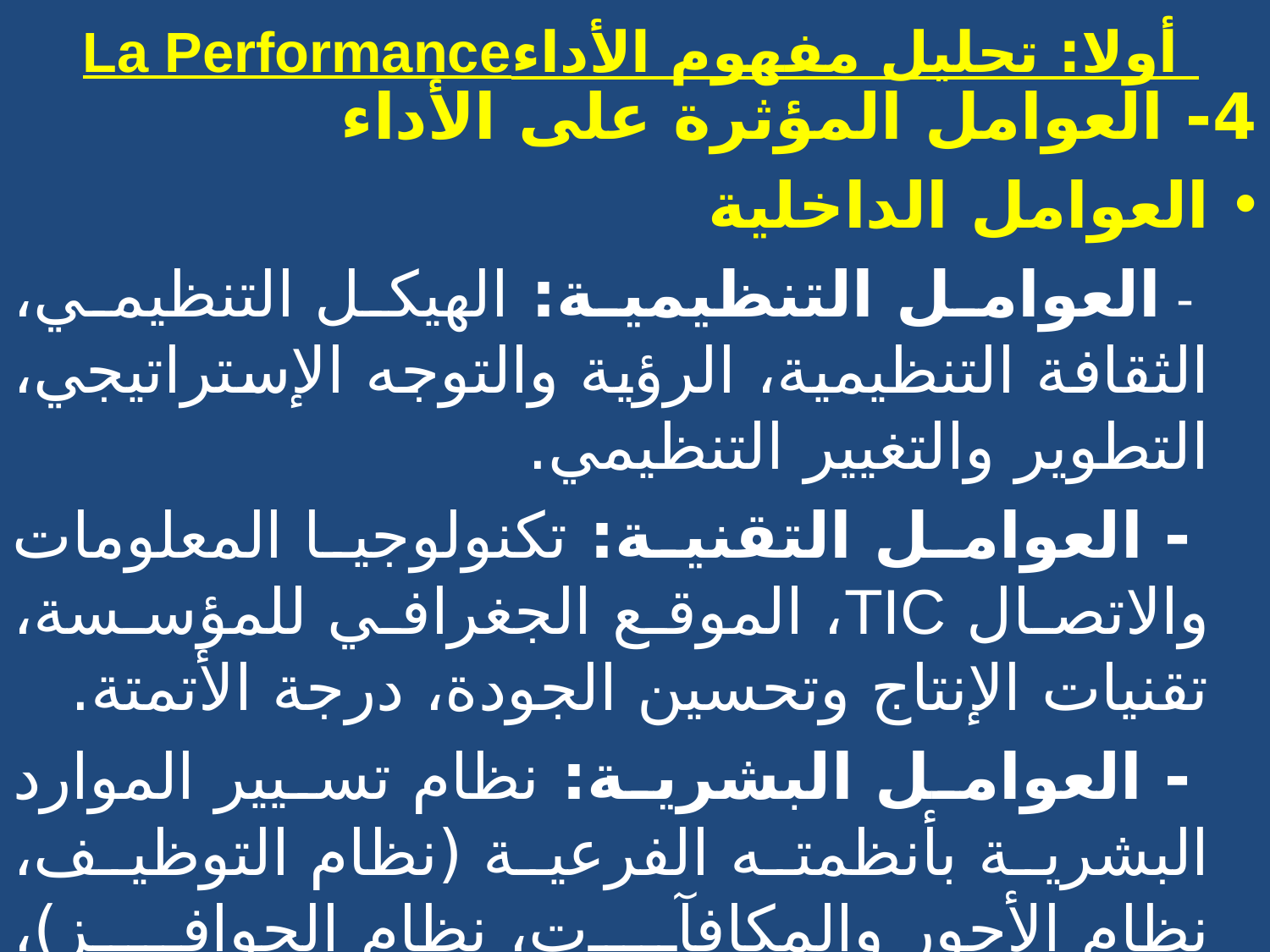

# La Performanceأولا: تحليل مفهوم الأداء
4- العوامل المؤثرة على الأداء
العوامل الداخلية
    - العوامل التنظيمية: الهيكل التنظيمي، الثقافة التنظيمية، الرؤية والتوجه الإستراتيجي، التطوير والتغيير التنظيمي.
   - العوامل التقنية: تكنولوجيا المعلومات والاتصال TIC، الموقع الجغرافي للمؤسسة، تقنيات الإنتاج وتحسين الجودة، درجة الأتمتة.
   - العوامل البشرية: نظام تسيير الموارد البشرية بأنظمته الفرعية (نظام التوظيف، نظام الأجور والمكافآت، نظام الحوافز)، الإبداع والابتكار.